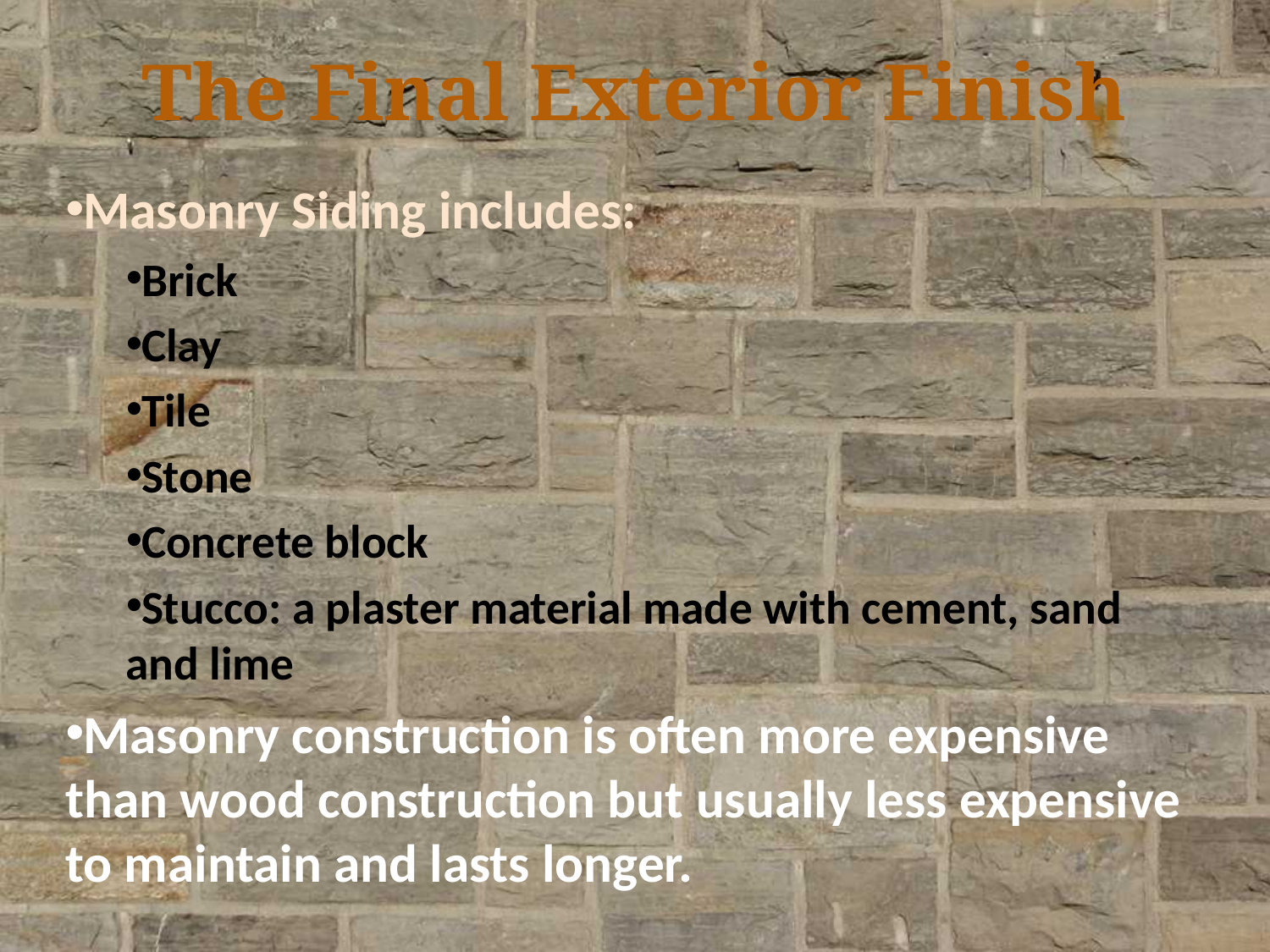

# The Final Exterior Finish
Masonry Siding includes:
Brick
Clay
Tile
Stone
Concrete block
Stucco: a plaster material made with cement, sand and lime
Masonry construction is often more expensive than wood construction but usually less expensive to maintain and lasts longer.